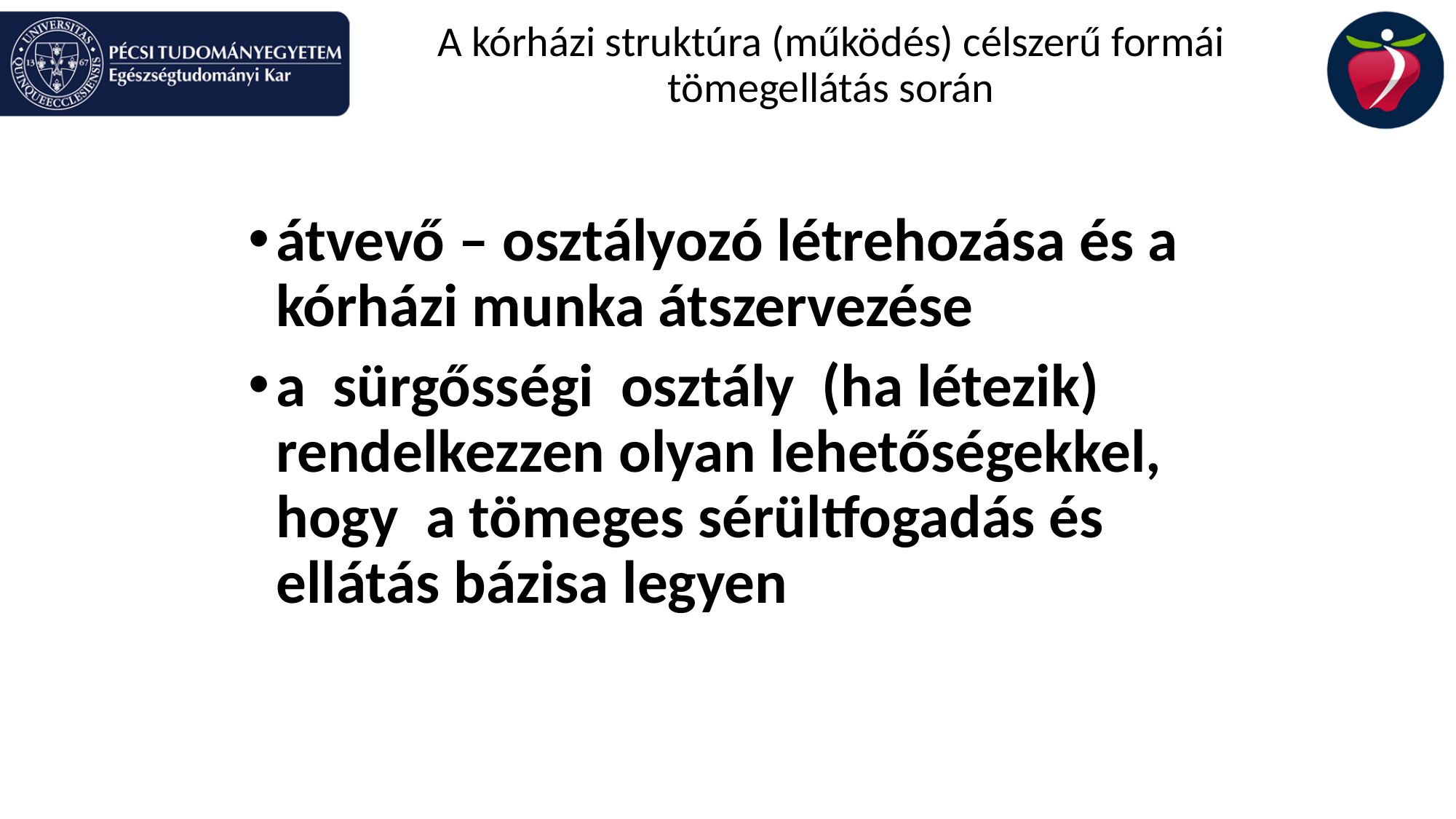

# A kórházi struktúra (működés) célszerű formái tömegellátás során
átvevő – osztályozó létrehozása és a kórházi munka átszervezése
a  sürgősségi  osztály  (ha létezik) rendelkezzen olyan lehetőségekkel, hogy  a tömeges sérültfogadás és ellátás bázisa legyen